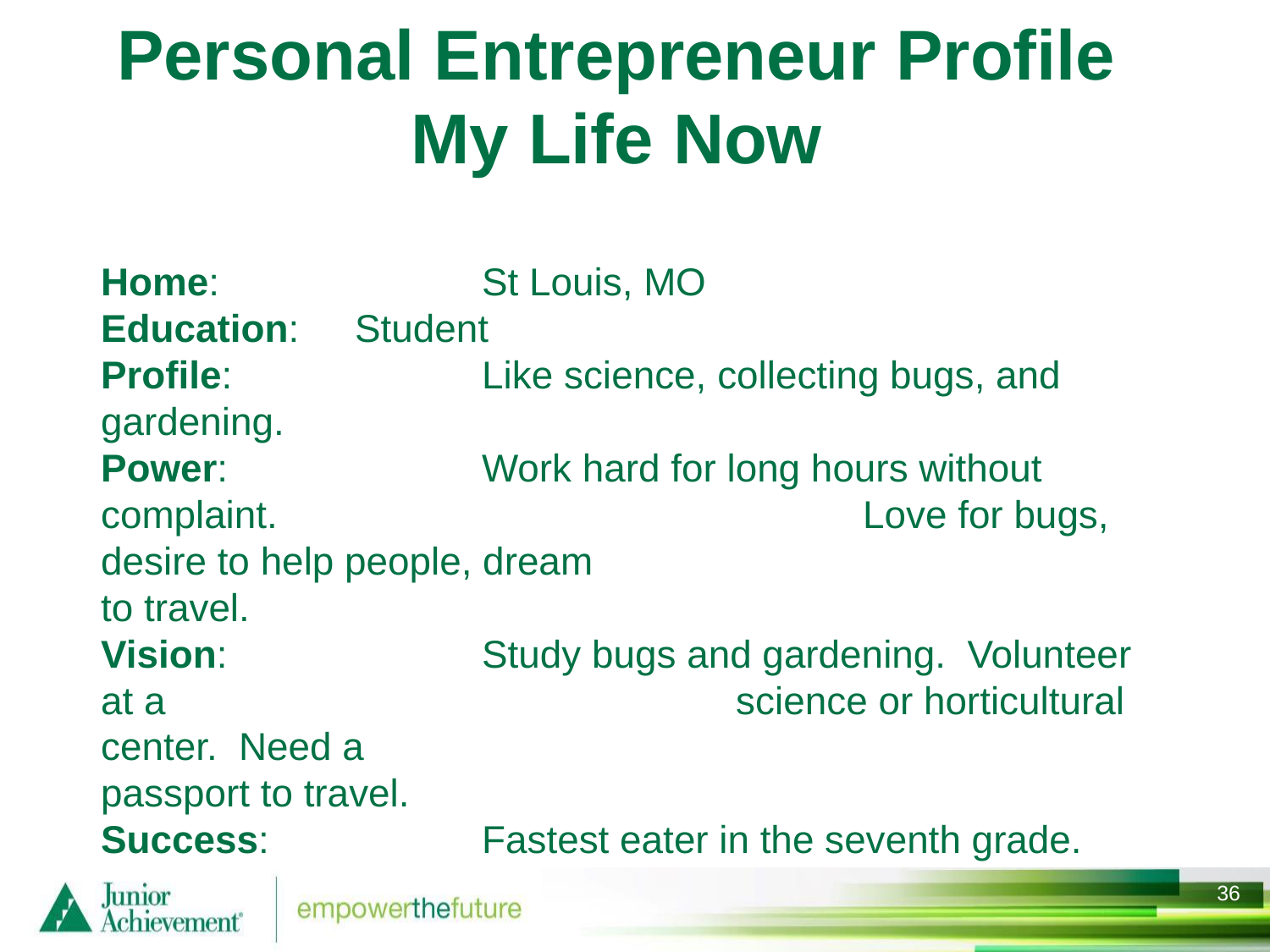

Personal Entrepreneur Profile
My Life Now

Home: 		St Louis, MO
Education: 	Student
Profile: 		Like science, collecting bugs, and gardening.
Power: 		Work hard for long hours without complaint. 					Love for bugs, desire to help people, dream 					to travel.
Vision: 		Study bugs and gardening.  Volunteer at a 					science or horticultural center.  Need a 						passport to travel.
Success:		Fastest eater in the seventh grade.
36